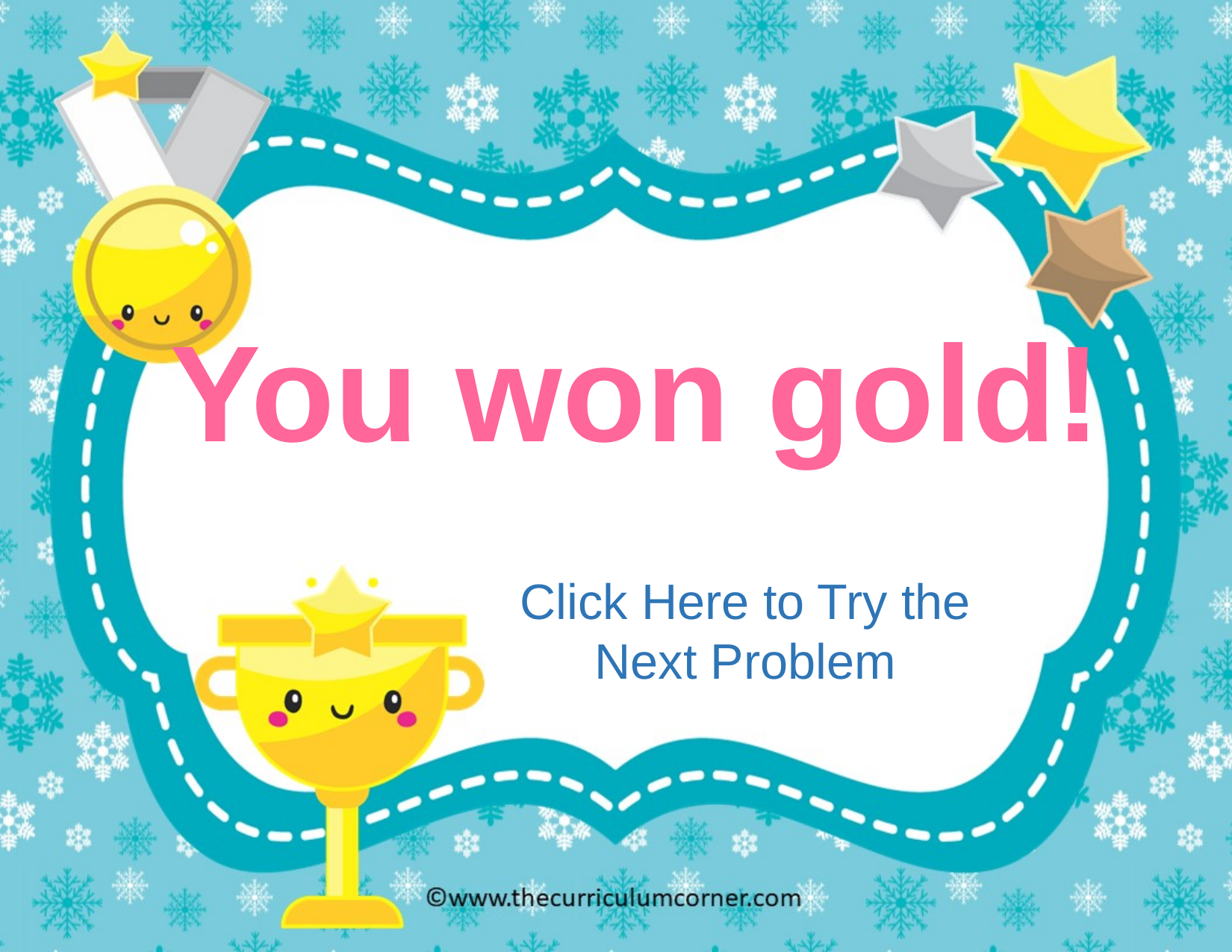

You won gold!
Click Here to Try the Next Problem